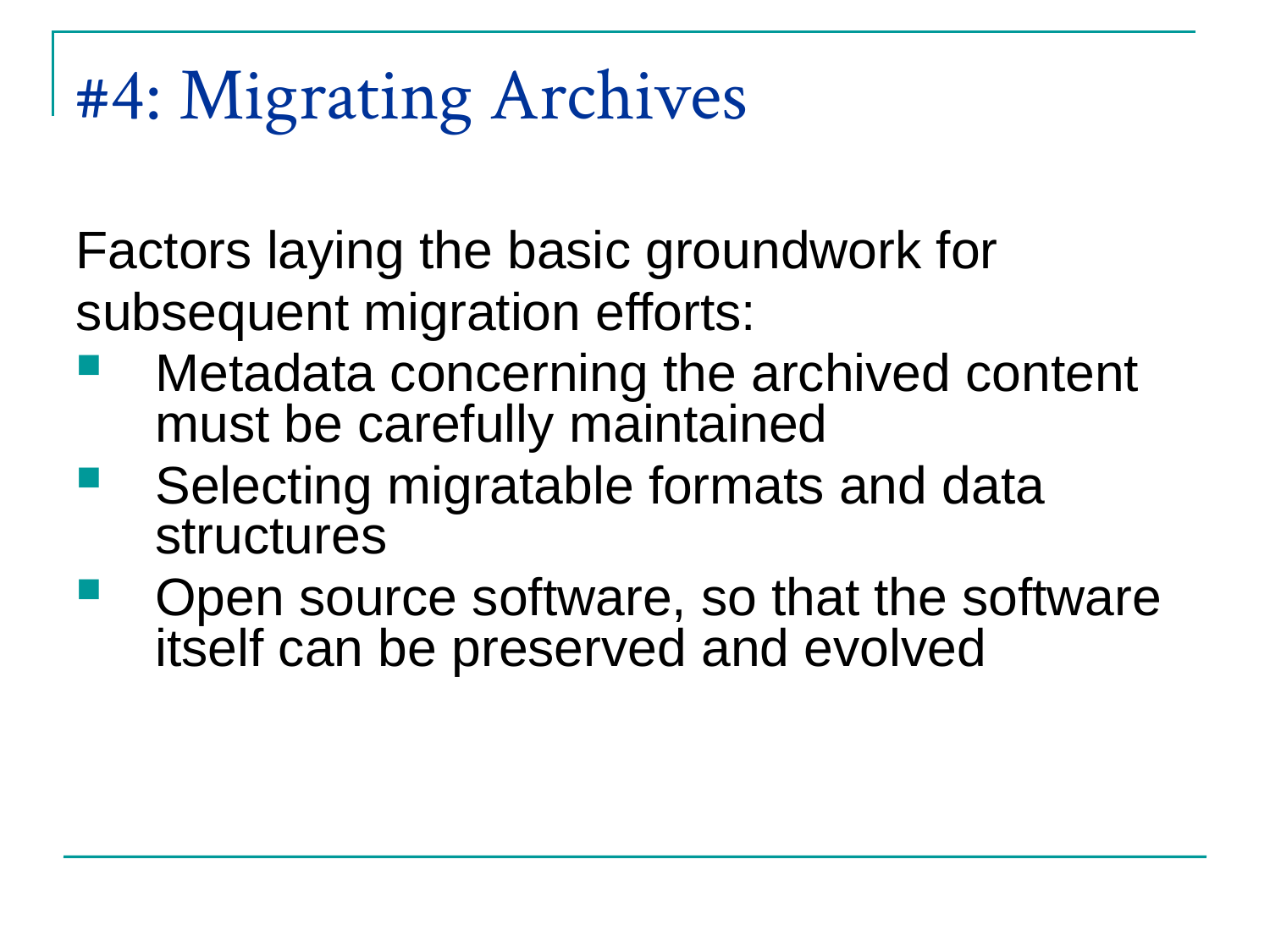

# #4: Migrating Archives
Factors laying the basic groundwork for
subsequent migration efforts:
Metadata concerning the archived content must be carefully maintained
Selecting migratable formats and data structures
Open source software, so that the software itself can be preserved and evolved